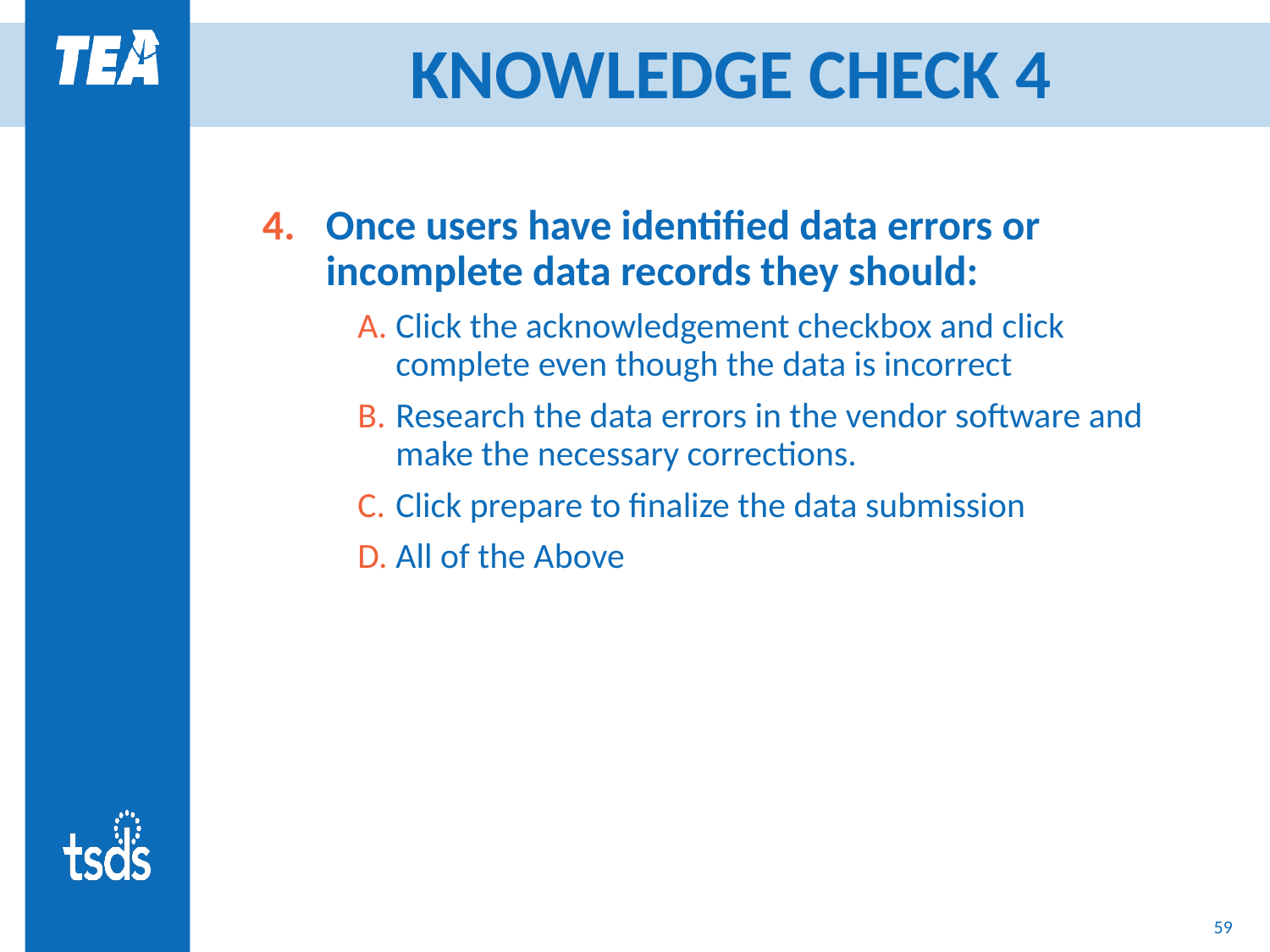

# KNOWLEDGE CHECK 4
Once users have identified data errors or incomplete data records they should:
Click the acknowledgement checkbox and click complete even though the data is incorrect
Research the data errors in the vendor software and make the necessary corrections.
Click prepare to finalize the data submission
All of the Above

59